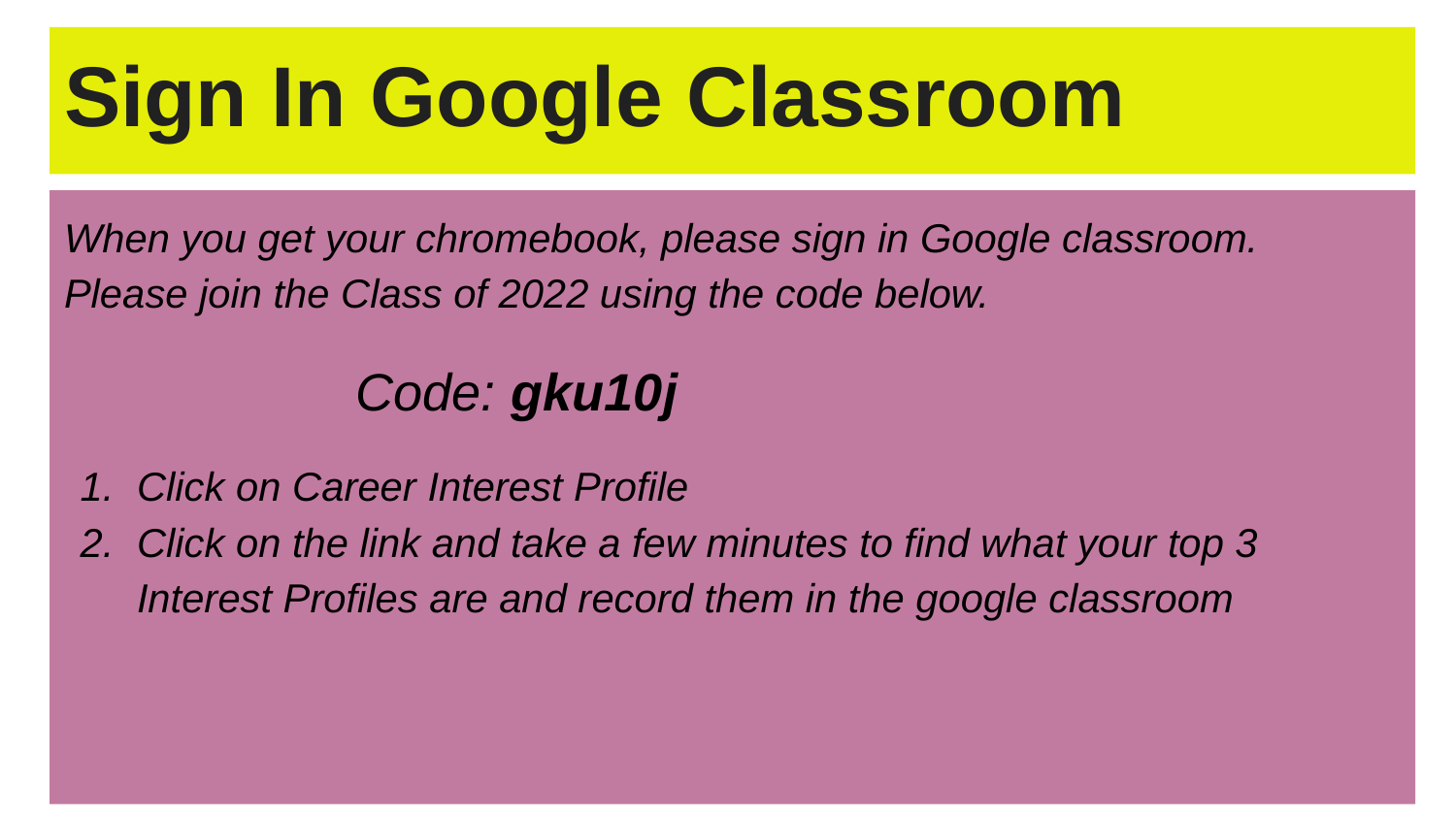

# Sign In Google Classroom
When you get your chromebook, please sign in Google classroom.   Please join the Class of 2022 using the code below.
Code: gku10j
Click on Career Interest Profile
Click on the link and take a few minutes to find what your top 3 Interest Profiles are and record them in the google classroom